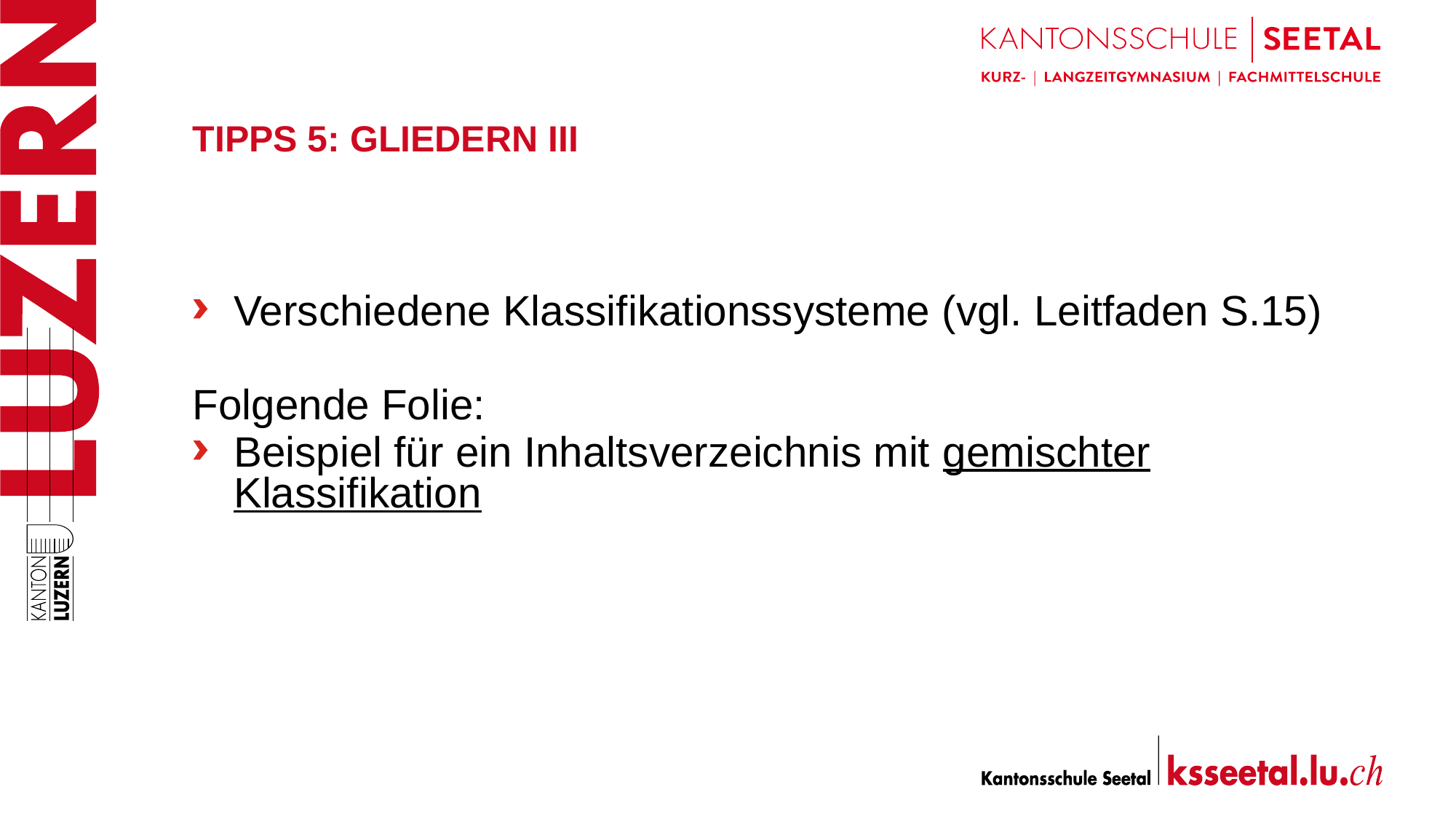

# Tipps 5: Gliedern III

Verschiedene Klassifikationssysteme (vgl. Leitfaden S.15)

Folgende Folie:
Beispiel für ein Inhaltsverzeichnis mit gemischter Klassifikation